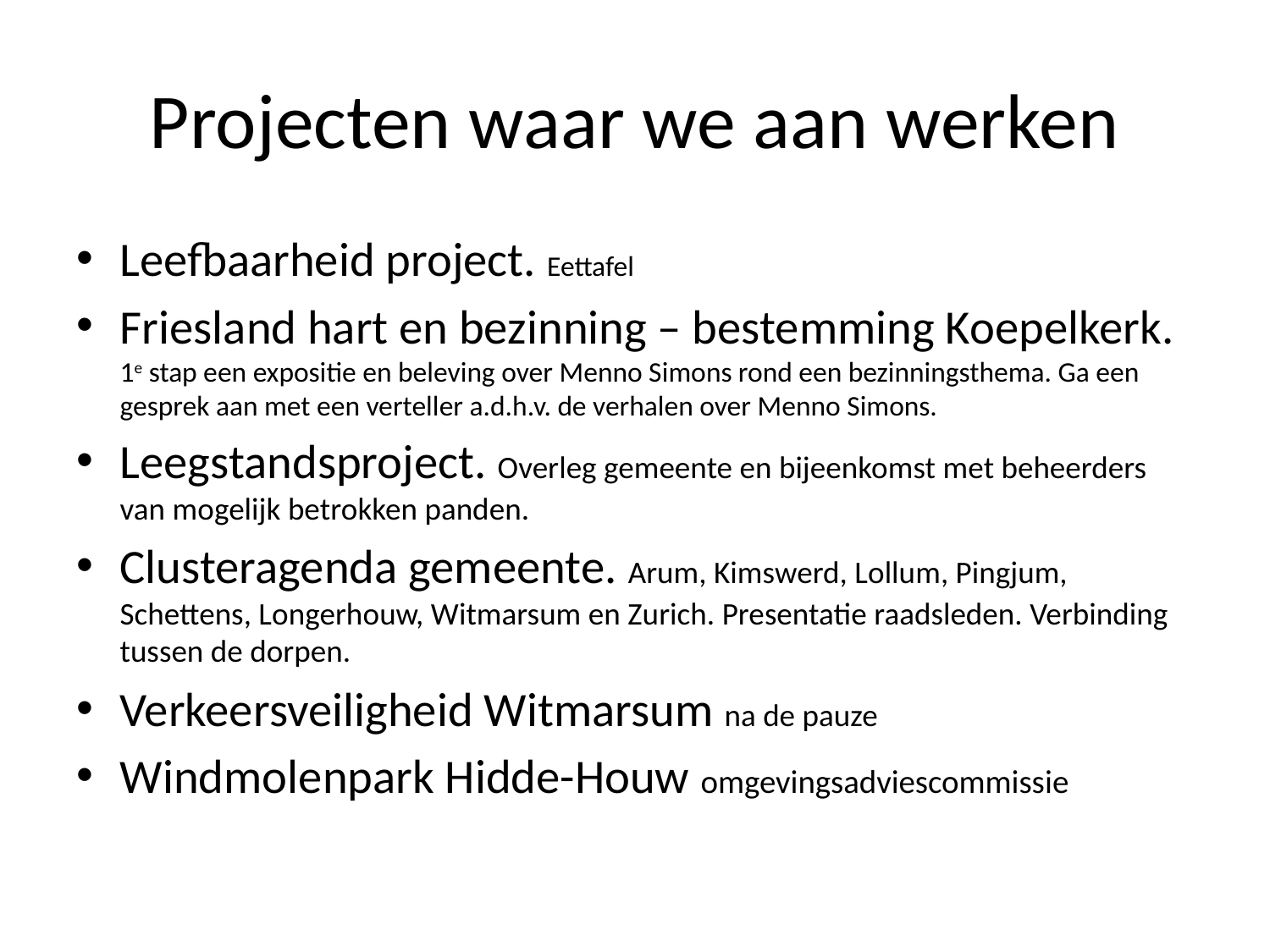

# Projecten waar we aan werken
Leefbaarheid project. Eettafel
Friesland hart en bezinning – bestemming Koepelkerk. 1e stap een expositie en beleving over Menno Simons rond een bezinningsthema. Ga een gesprek aan met een verteller a.d.h.v. de verhalen over Menno Simons.
Leegstandsproject. Overleg gemeente en bijeenkomst met beheerders van mogelijk betrokken panden.
Clusteragenda gemeente. Arum, Kimswerd, Lollum, Pingjum, Schettens, Longerhouw, Witmarsum en Zurich. Presentatie raadsleden. Verbinding tussen de dorpen.
Verkeersveiligheid Witmarsum na de pauze
Windmolenpark Hidde-Houw omgevingsadviescommissie